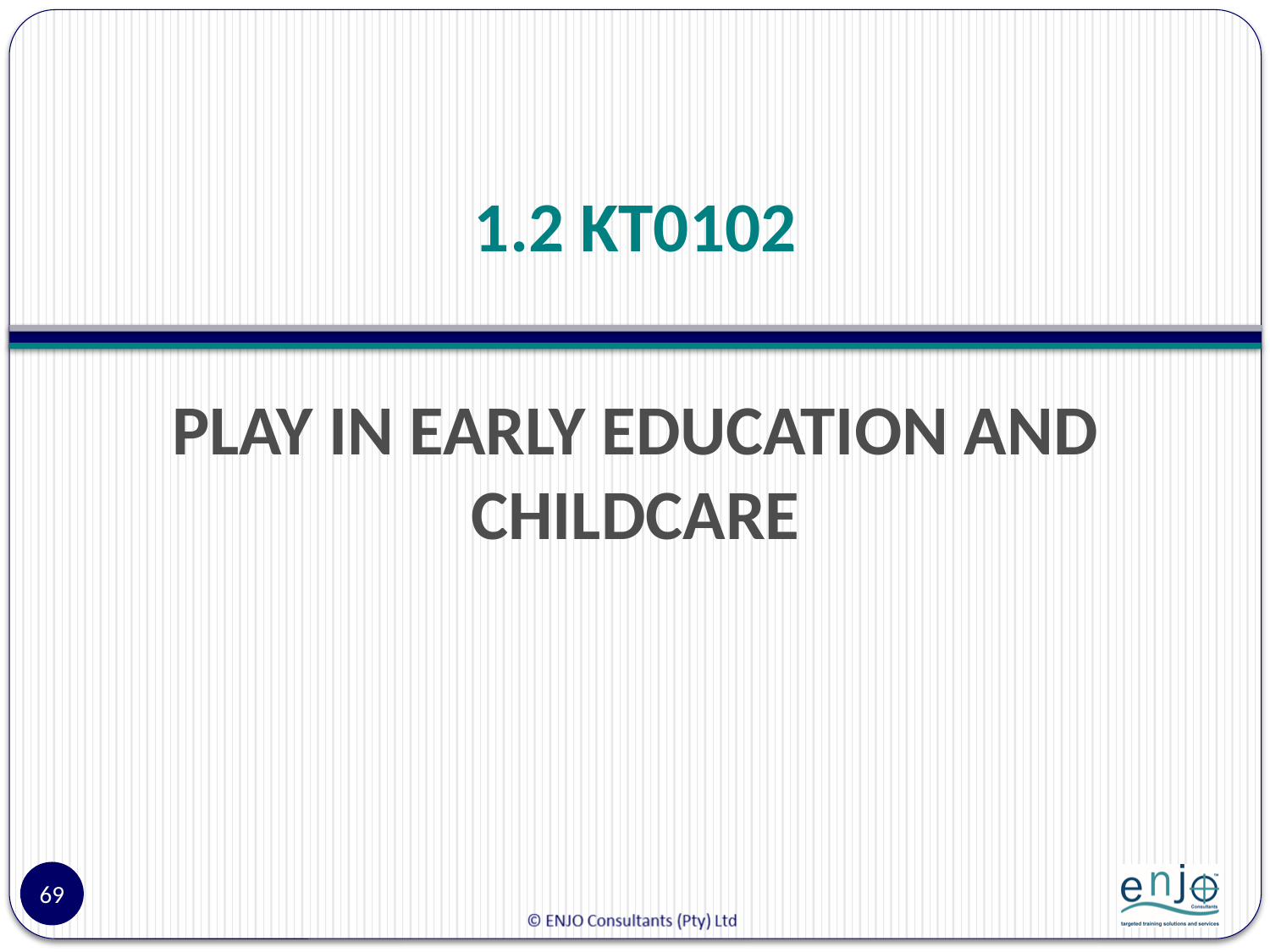

# 1.2 KT0102
PLAY IN EARLY EDUCATION AND CHILDCARE

69